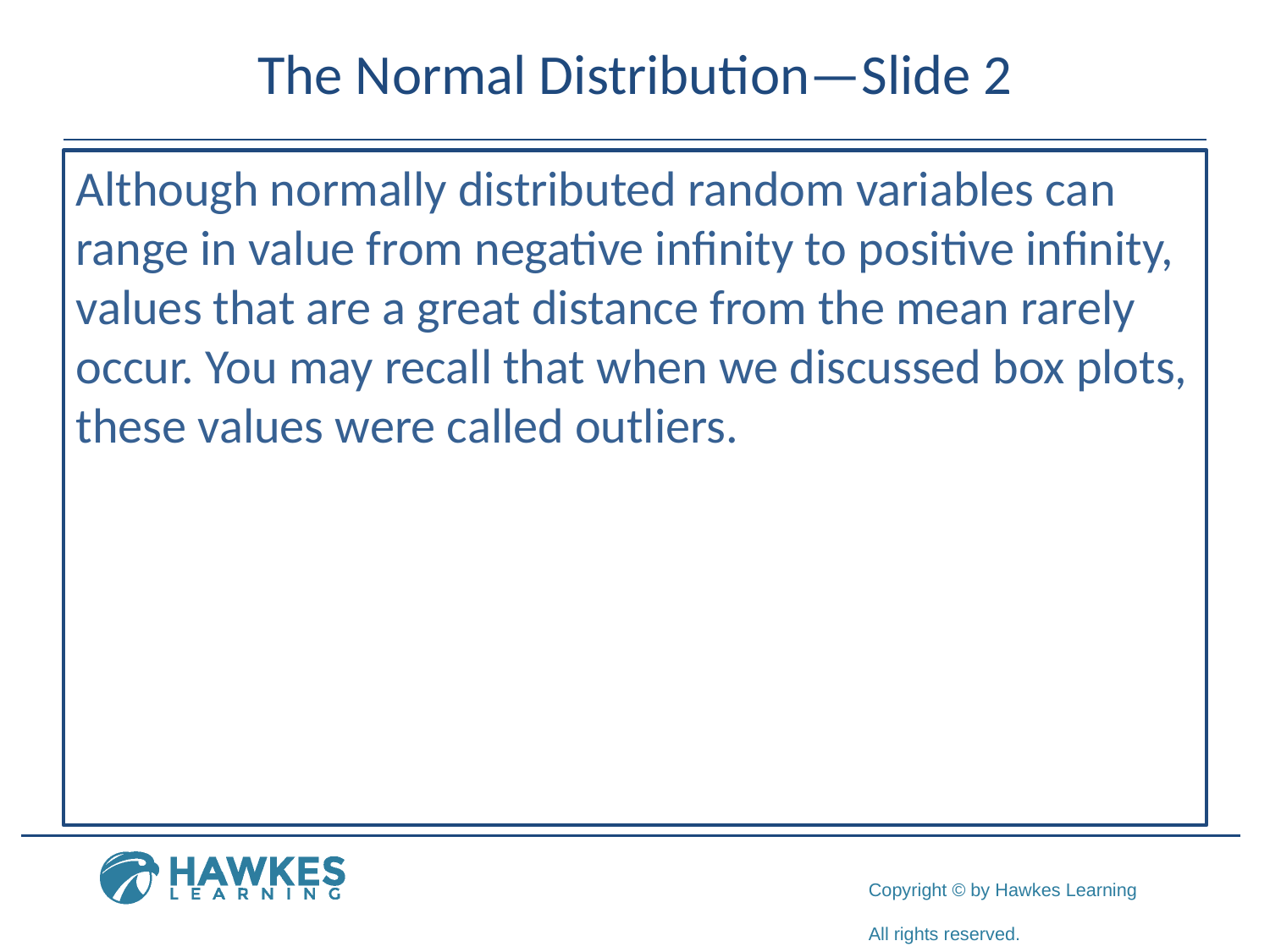

# The Normal Distribution—Slide 2
Although normally distributed random variables can range in value from negative infinity to positive infinity, values that are a great distance from the mean rarely occur. You may recall that when we discussed box plots, these values were called outliers.